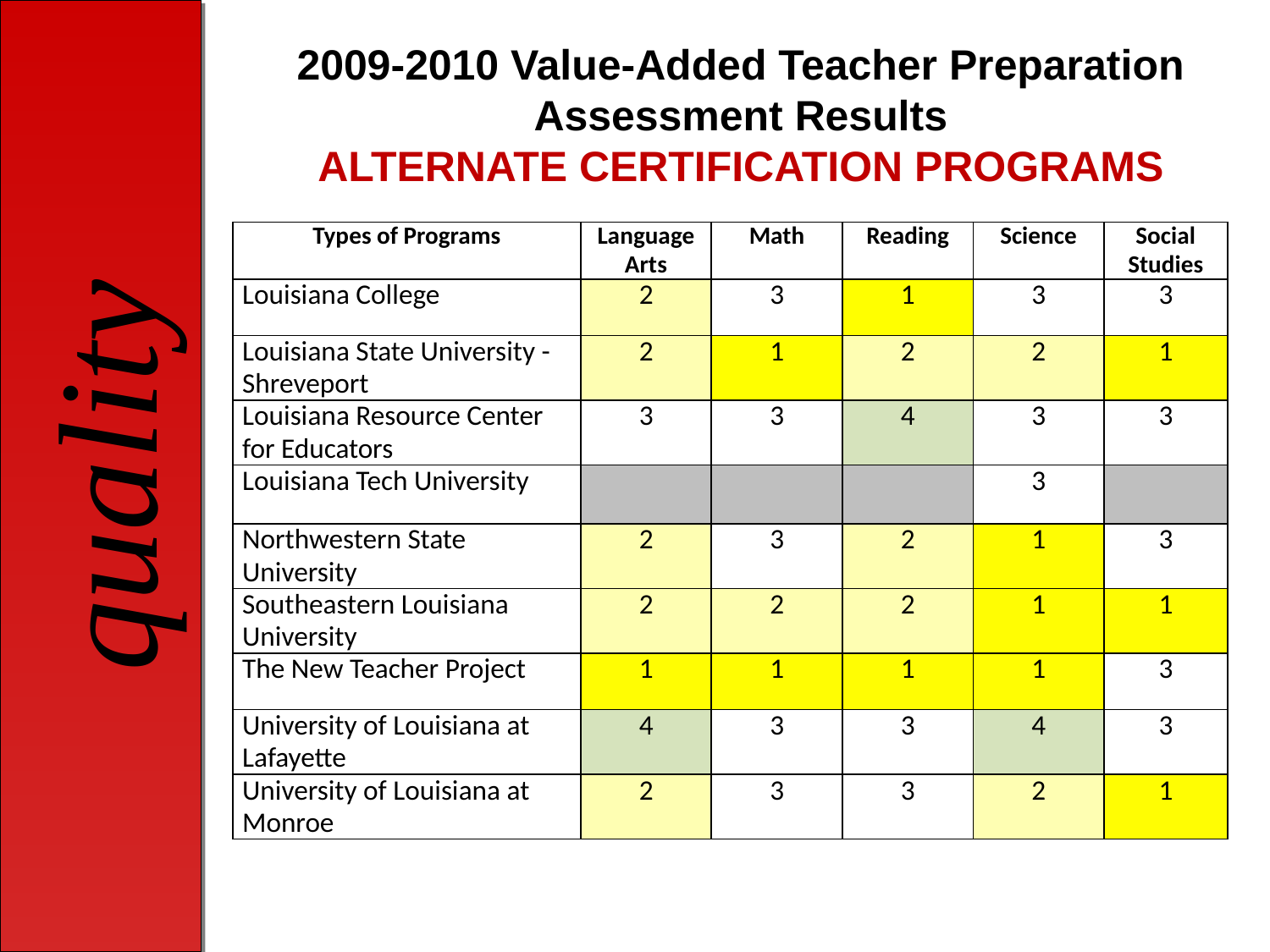

2009-2010 Value-Added Teacher Preparation Assessment Results
ALTERNATE CERTIFICATION PROGRAMS
| Types of Programs | Language Arts | Math | Reading | Science | Social Studies |
| --- | --- | --- | --- | --- | --- |
| Louisiana College | 2 | 3 | 1 | 3 | 3 |
| Louisiana State University - Shreveport | 2 | 1 | 2 | 2 | 1 |
| Louisiana Resource Center for Educators | 3 | 3 | 4 | 3 | 3 |
| Louisiana Tech University |  |  |  | 3 |  |
| Northwestern State University | 2 | 3 | 2 | 1 | 3 |
| Southeastern Louisiana University | 2 | 2 | 2 | 1 | 1 |
| The New Teacher Project | 1 | 1 | 1 | 1 | 3 |
| University of Louisiana at Lafayette | 4 | 3 | 3 | 4 | 3 |
| University of Louisiana at Monroe | 2 | 3 | 3 | 2 | 1 |